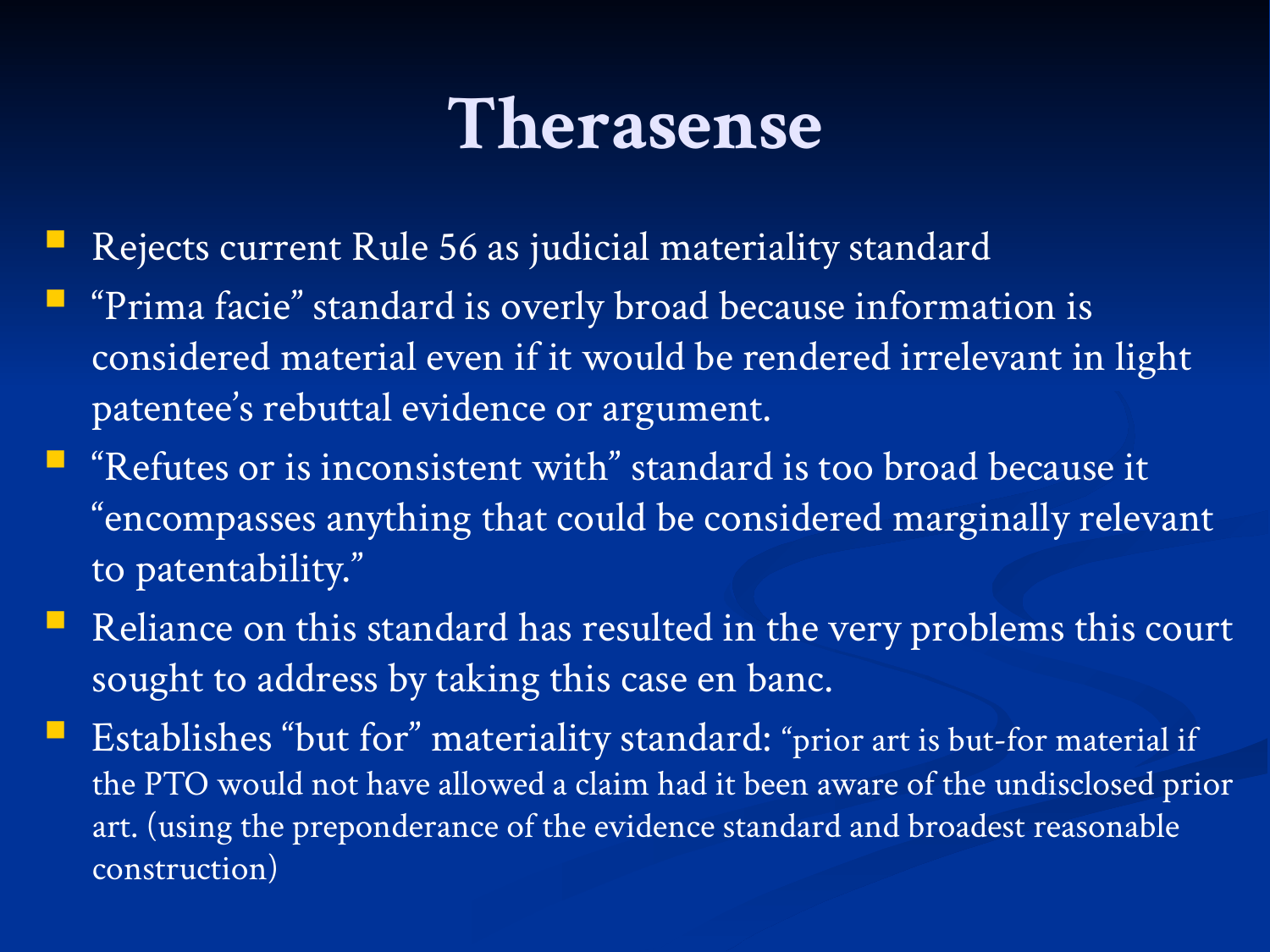

# Therasense
Rejects current Rule 56 as judicial materiality standard
“Prima facie” standard is overly broad because information is considered material even if it would be rendered irrelevant in light patentee’s rebuttal evidence or argument.
“Refutes or is inconsistent with” standard is too broad because it “encompasses anything that could be considered marginally relevant to patentability.”
Reliance on this standard has resulted in the very problems this court sought to address by taking this case en banc.
Establishes “but for” materiality standard: “prior art is but-for material if the PTO would not have allowed a claim had it been aware of the undisclosed prior art. (using the preponderance of the evidence standard and broadest reasonable construction)